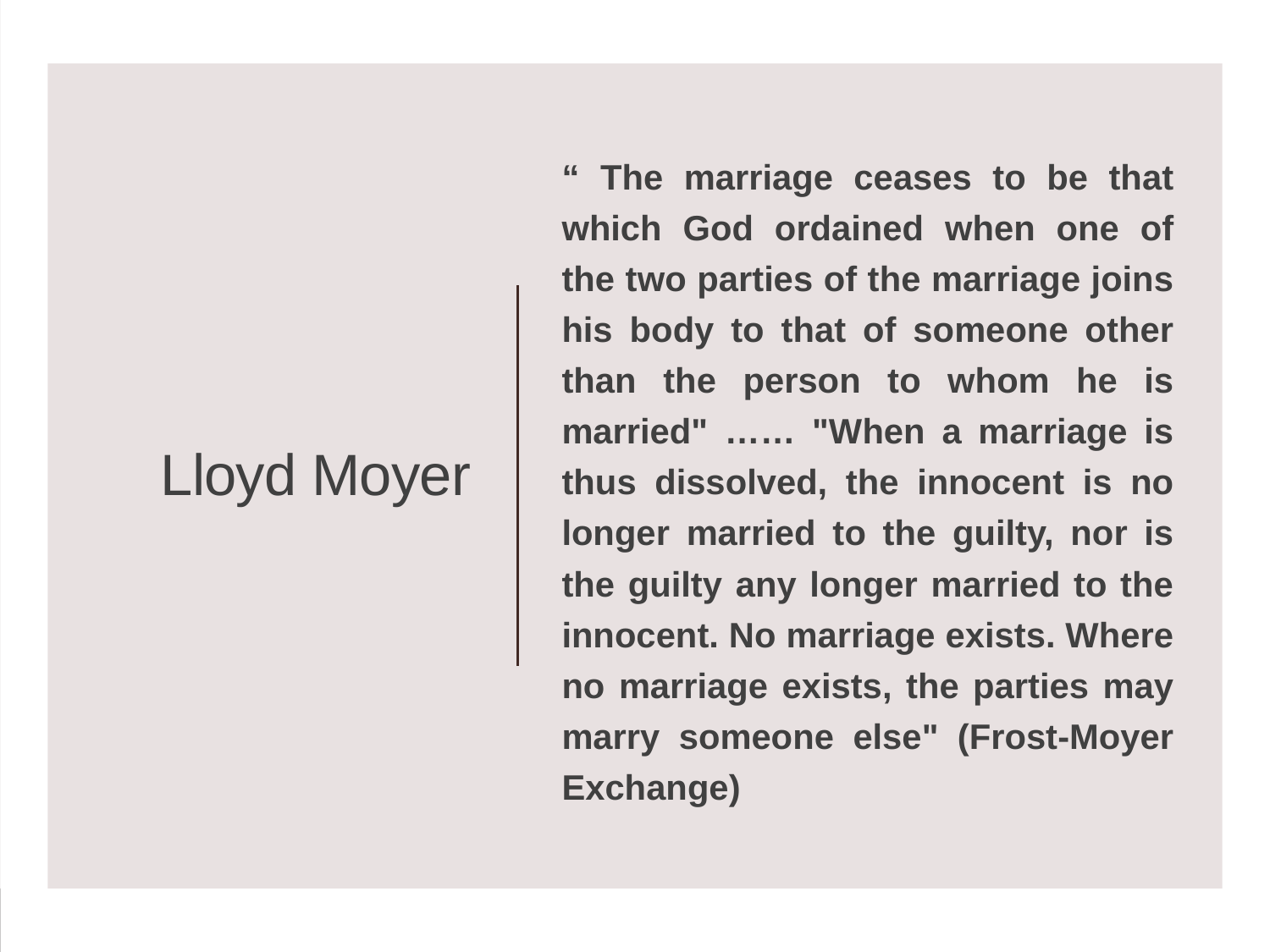

“ The marriage ceases to be that which God ordained when one of the two parties of the marriage joins his body to that of someone other than the person to whom he is married" …… "When a marriage is thus dissolved, the innocent is no longer married to the guilty, nor is the guilty any longer married to the innocent. No marriage exists. Where no marriage exists, the parties may marry someone else" (Frost-Moyer Exchange)
# Lloyd Moyer